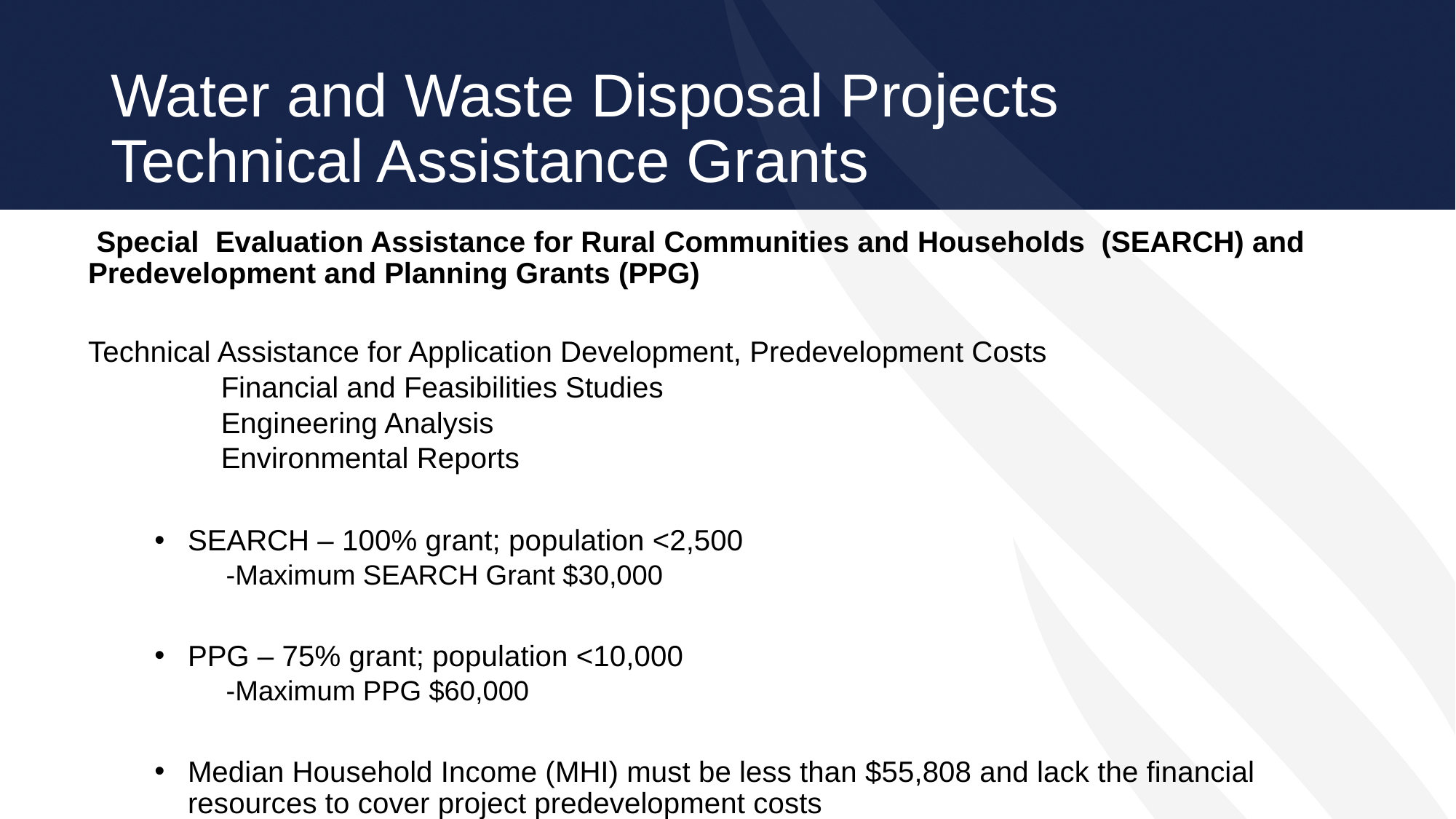

# Water and Waste Disposal Projects Technical Assistance Grants
 Special  Evaluation Assistance for Rural Communities and Households  (SEARCH) and Predevelopment and Planning Grants (PPG)

Technical Assistance for Application Development, Predevelopment Costs
Financial and Feasibilities Studies
Engineering Analysis
Environmental Reports

SEARCH – 100% grant; population <2,500
     -Maximum SEARCH Grant $30,000

PPG – 75% grant; population <10,000
     -Maximum PPG $60,000

Median Household Income (MHI) must be less than $55,808 and lack the financial resources to cover project predevelopment costs